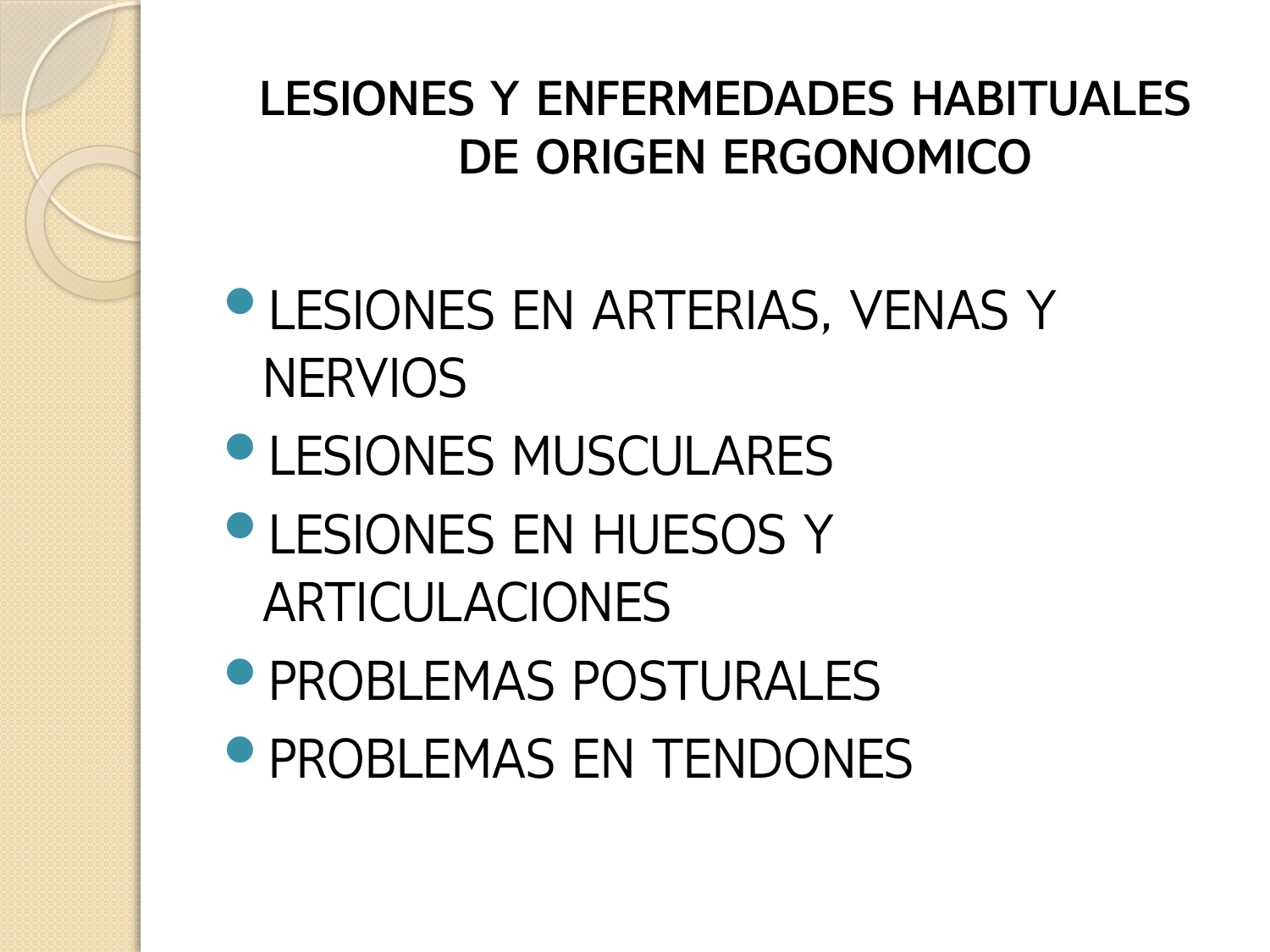

Lesiones y enfermedades habituales DE ORIGEN ERGONOMICO

LESIONES EN ARTERIAS, VENAS Y NERVIOS
LESIONES MUSCULARES
LESIONES EN HUESOS Y ARTICULACIONES
Problemas posturales
Problemas en tendones